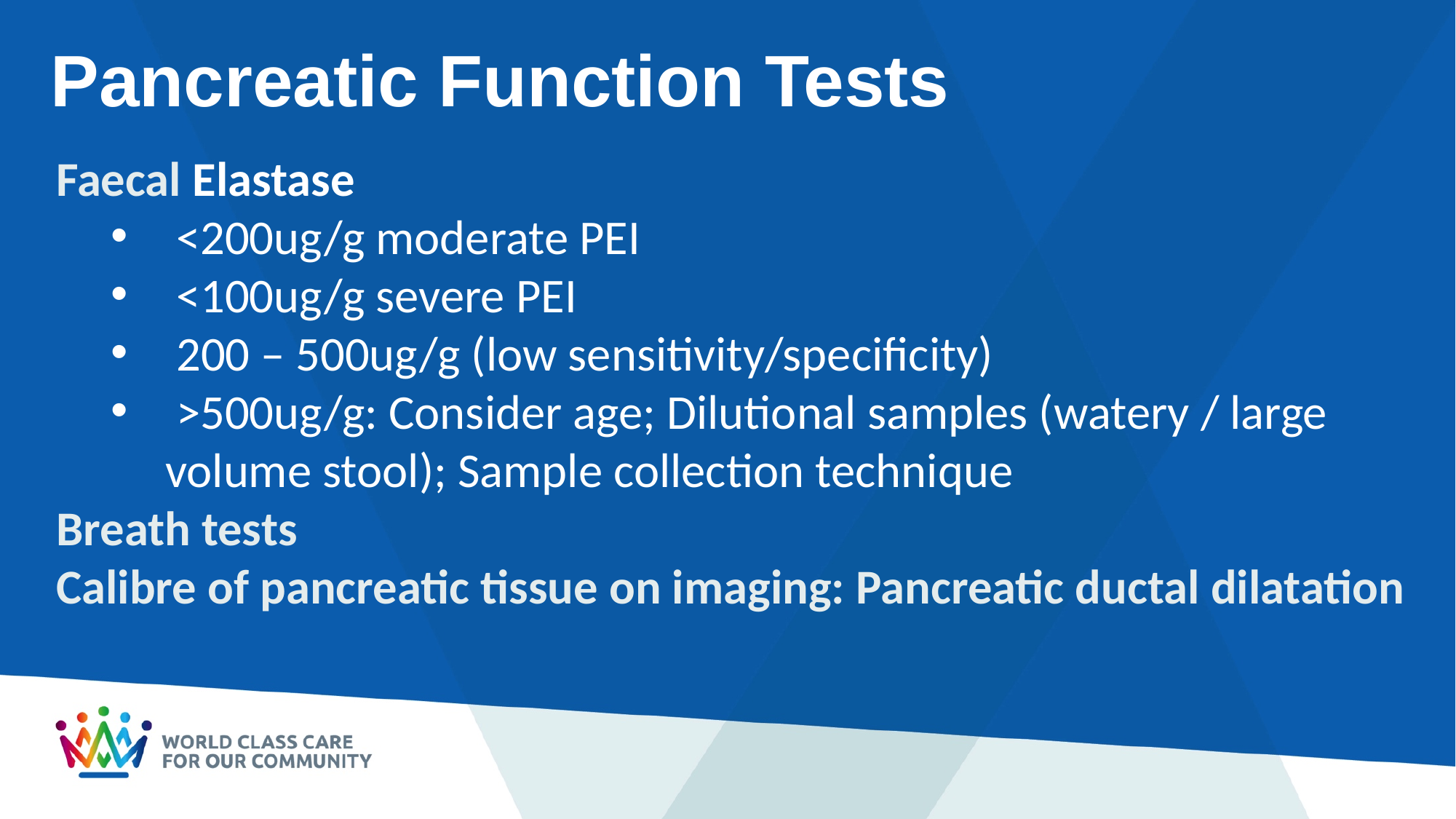

# Pancreatic Function Tests
Faecal Elastase
 <200ug/g moderate PEI
 <100ug/g severe PEI
 200 – 500ug/g (low sensitivity/specificity)
 >500ug/g: Consider age; Dilutional samples (watery / large volume stool); Sample collection technique
Breath tests
Calibre of pancreatic tissue on imaging: Pancreatic ductal dilatation